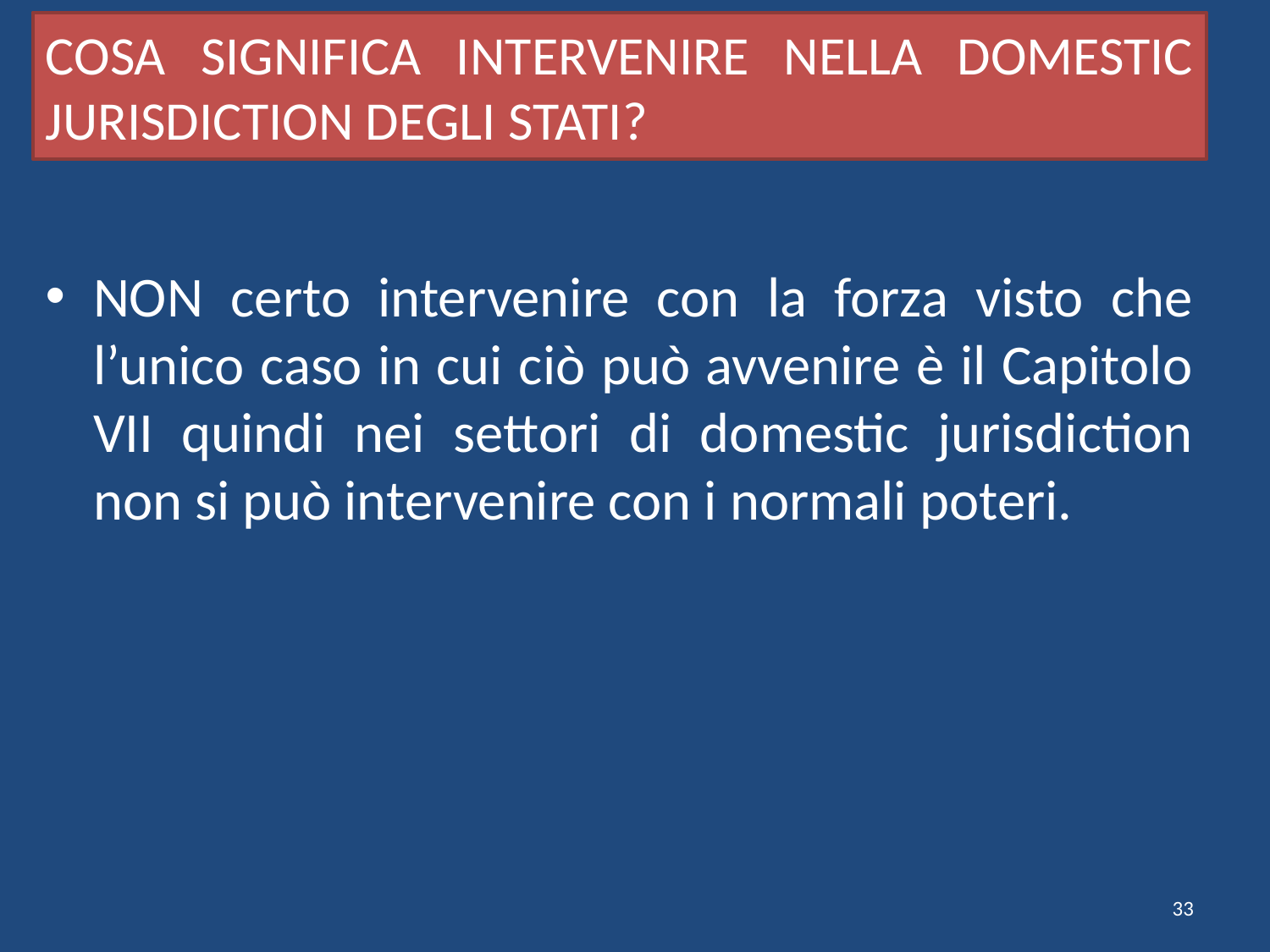

# COSA SIGNIFICA INTERVENIRE NELLA DOMESTIC JURISDICTION DEGLI STATI?
NON certo intervenire con la forza visto che l’unico caso in cui ciò può avvenire è il Capitolo VII quindi nei settori di domestic jurisdiction non si può intervenire con i normali poteri.
33